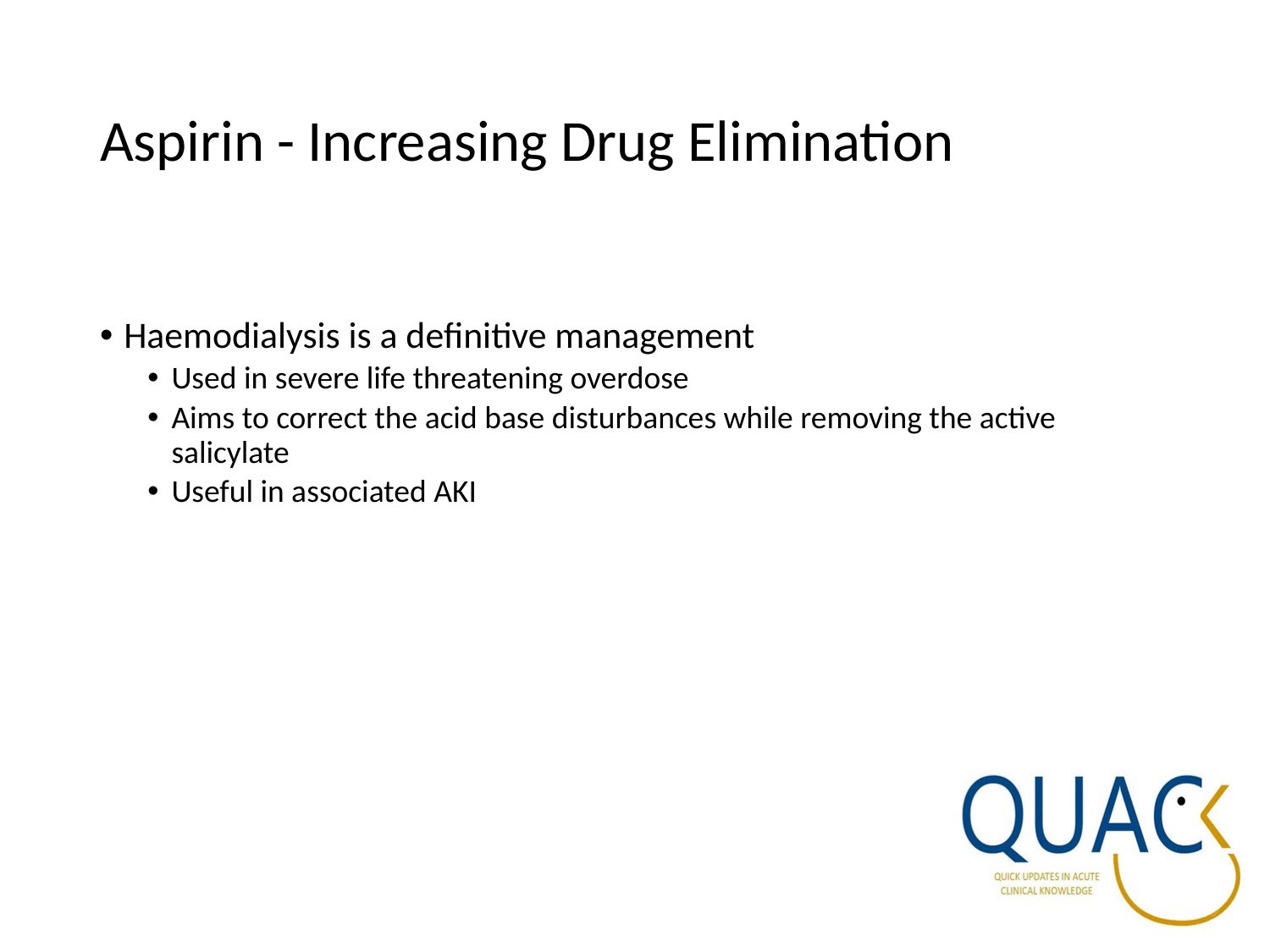

# Aspirin - Increasing Drug Elimination

Haemodialysis is a definitive management
Used in severe life threatening overdose
Aims to correct the acid base disturbances while removing the active salicylate
Useful in associated AKI